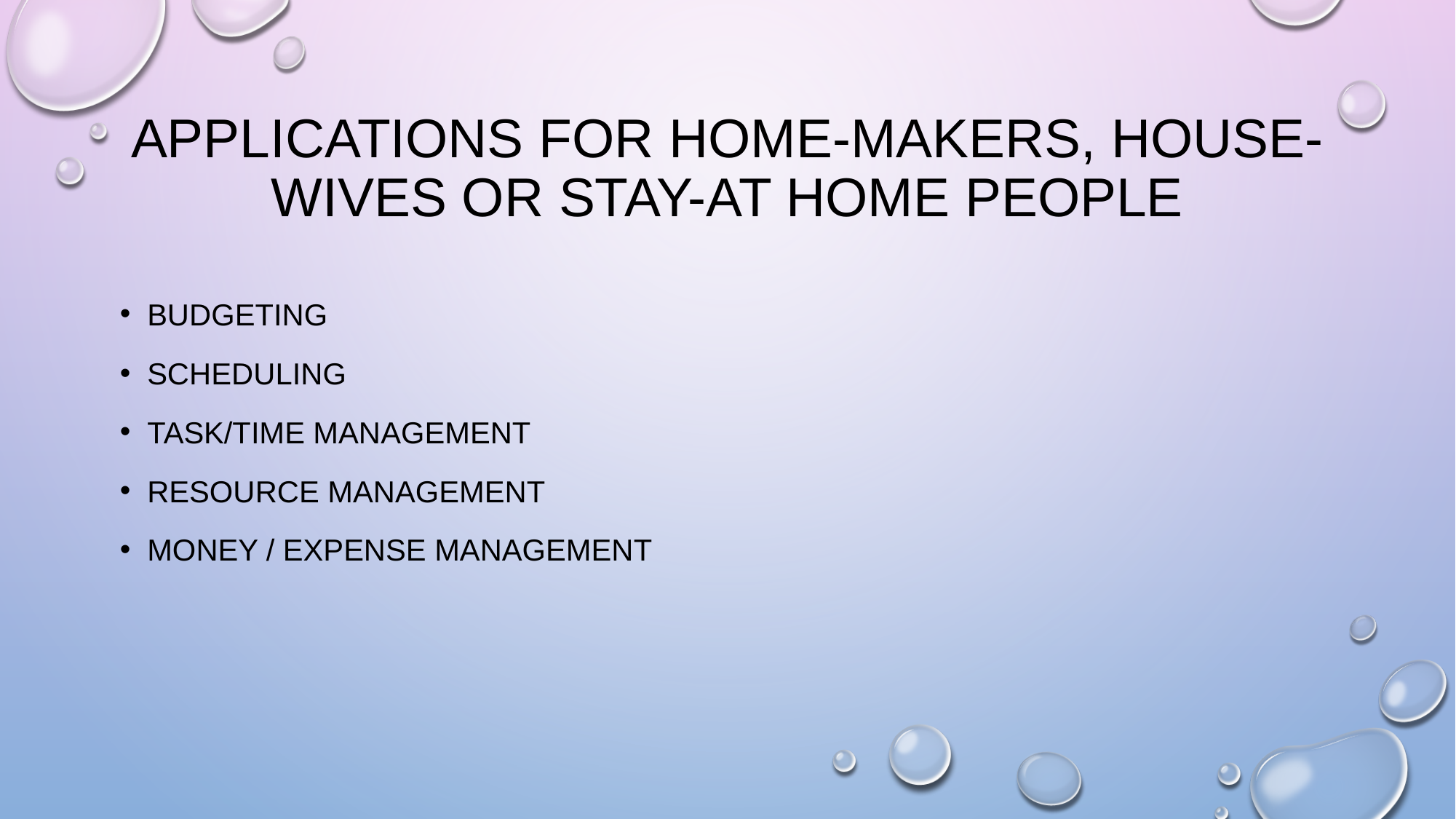

# Applications for Home-Makers, House-wives or Stay-At Home People
Budgeting
Scheduling
Task/Time Management
Resource Management
Money / Expense Management